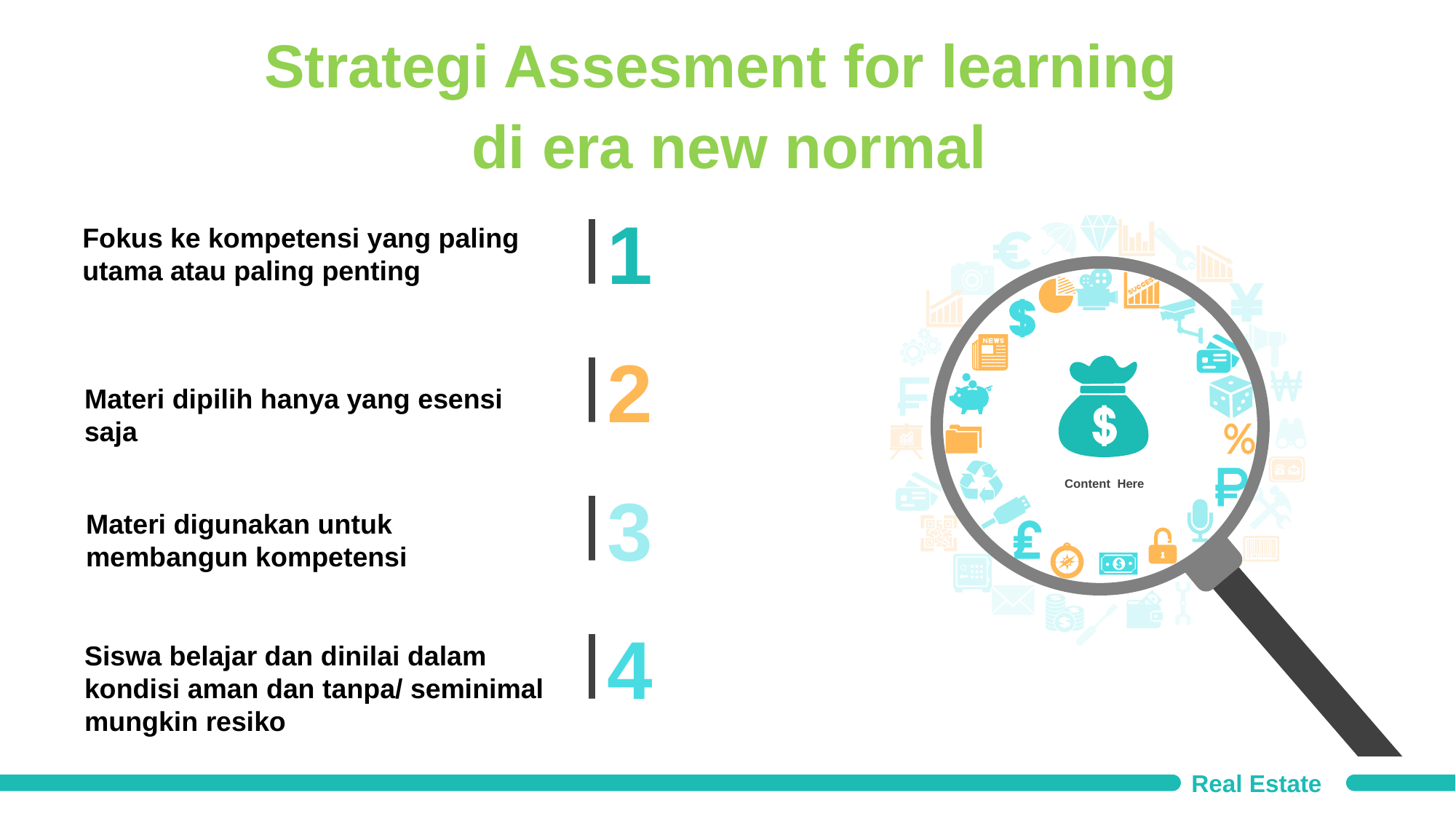

Strategi Assesment for learning
di era new normal

Content  Here

1
Fokus ke kompetensi yang paling utama atau paling penting

2

Materi dipilih hanya yang esensi saja
3

Materi digunakan untuk membangun kompetensi
4
Siswa belajar dan dinilai dalam kondisi aman dan tanpa/ seminimal mungkin resiko